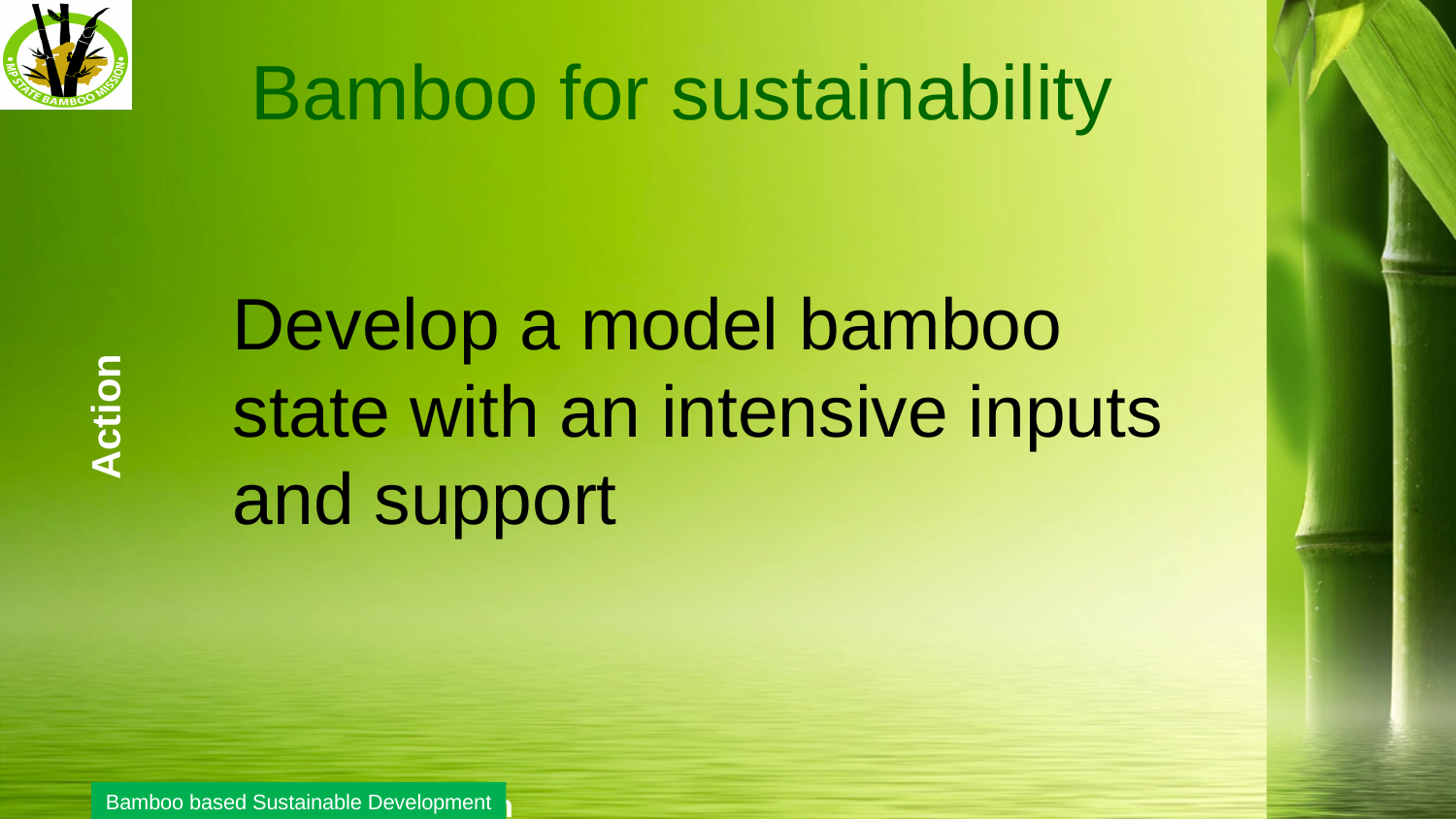

# Bamboo for sustainability
Develop a model bamboo state with an intensive inputs and support
Action
Bamboo based Sustainable Development